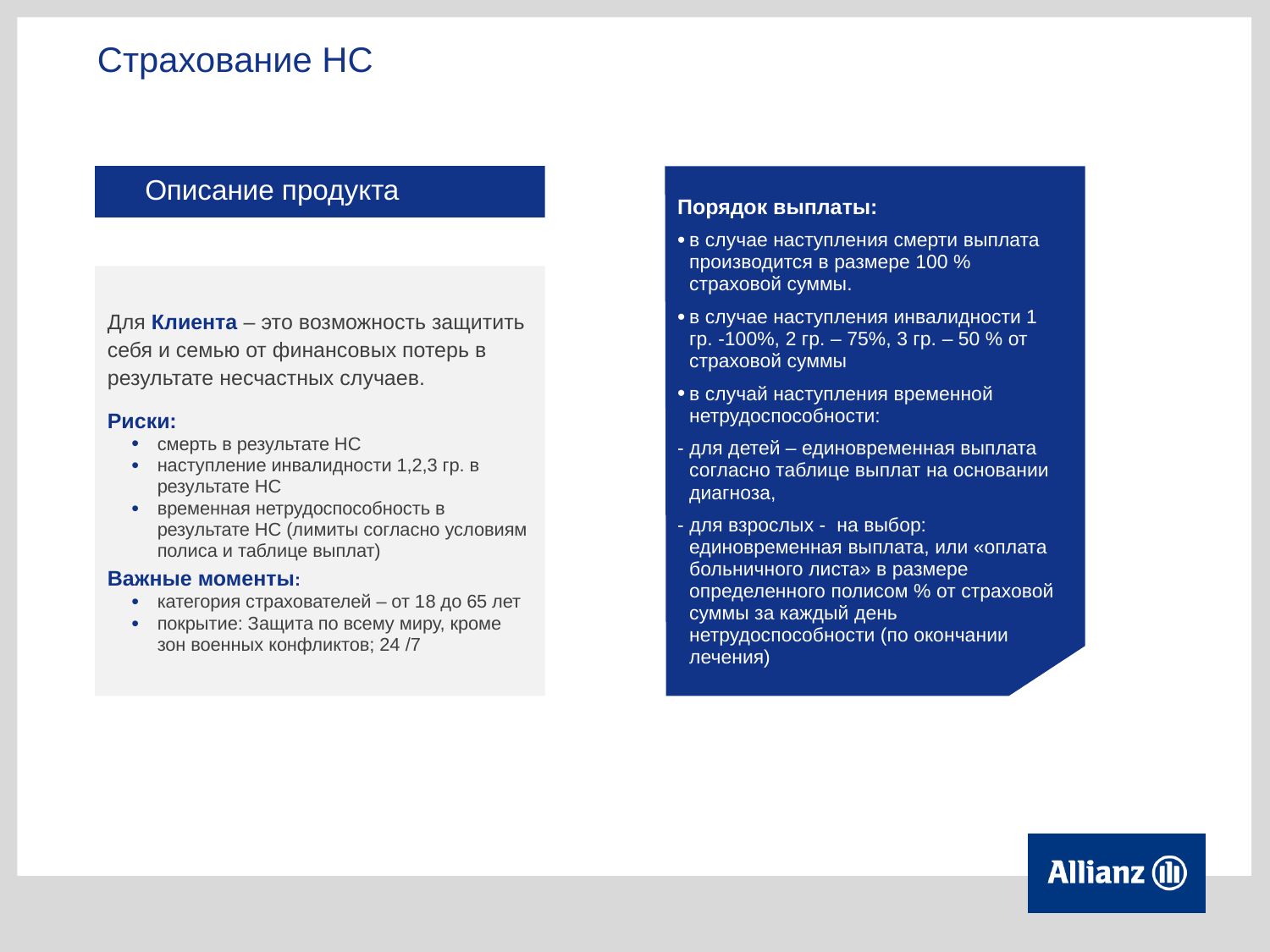

Страхование НС
Описание продукта
Порядок выплаты:
в случае наступления смерти выплата производится в размере 100 % страховой суммы.
в случае наступления инвалидности 1 гр. -100%, 2 гр. – 75%, 3 гр. – 50 % от страховой суммы
в случай наступления временной нетрудоспособности:
- для детей – единовременная выплата согласно таблице выплат на основании диагноза,
- для взрослых -  на выбор: единовременная выплата, или «оплата больничного листа» в размере определенного полисом % от страховой суммы за каждый день нетрудоспособности (по окончании лечения)
Для Клиента – это возможность защитить себя и семью от финансовых потерь в результате несчастных случаев.

Риски:
смерть в результате НС
наступление инвалидности 1,2,3 гр. в результате НС
временная нетрудоспособность в результате НС (лимиты согласно условиям полиса и таблице выплат)

Важные моменты:
категория страхователей – от 18 до 65 лет
покрытие: Защита по всему миру, кроме зон военных конфликтов; 24 /7